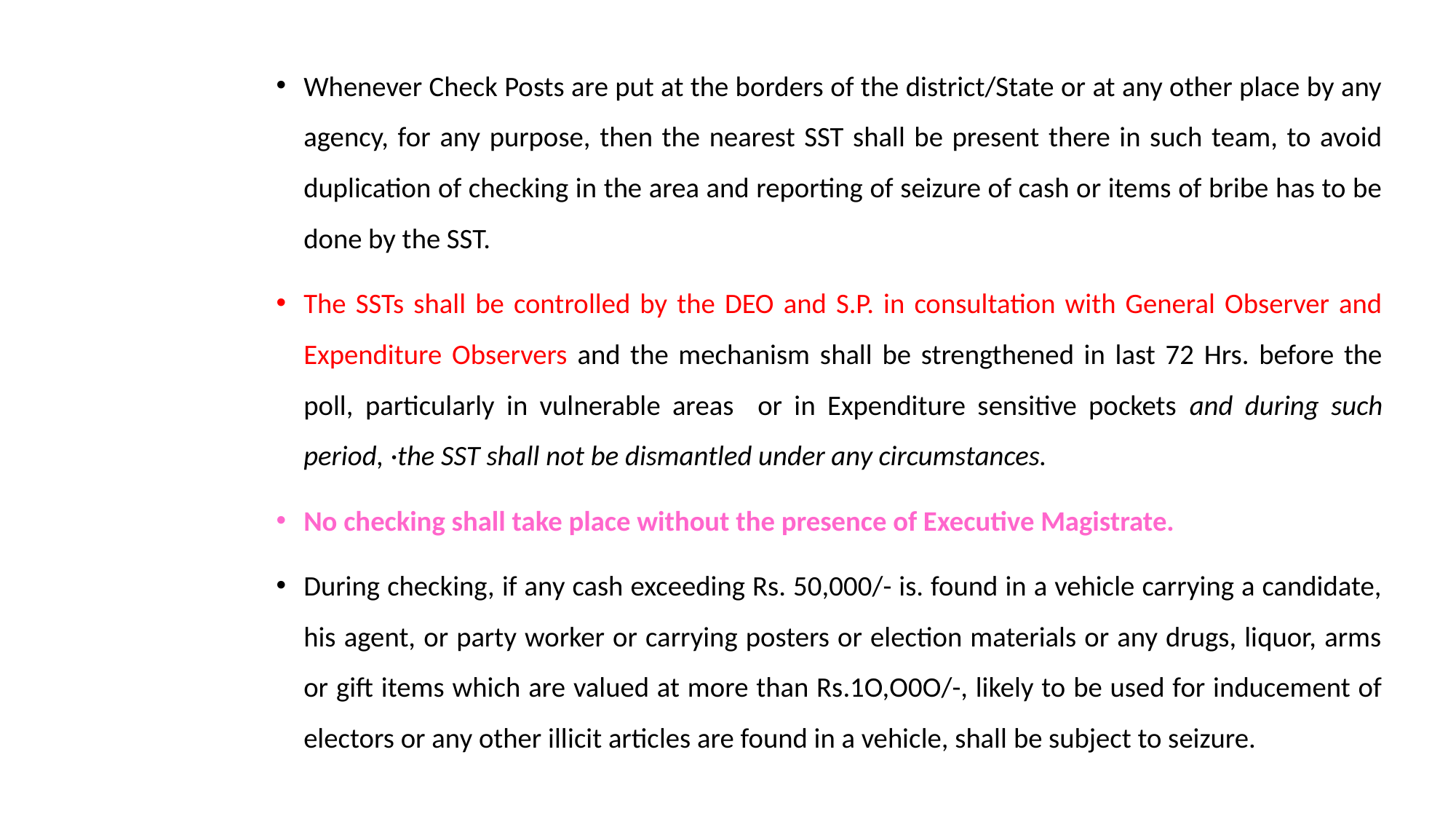

Whenever Check Posts are put at the borders of the district/State or at any other place by any agency, for any purpose, then the nearest SST shall be present there in such team, to avoid duplication of checking in the area and reporting of seizure of cash or items of bribe has to be done by the SST.
The SSTs shall be controlled by the DEO and S.P. in consultation with General Observer and Expenditure Observers and the mechanism shall be strengthened in last 72 Hrs. before the poll, particularly in vulnerable areas  or in Expenditure sensitive pockets and during such period, ·the SST shall not be dismantled under any circumstances.
No checking shall take place without the presence of Executive Magistrate.
During checking, if any cash exceeding Rs. 50,000/- is. found in a vehicle carrying a candidate, his agent, or party worker or carrying posters or election materials or any drugs, liquor, arms or gift items which are valued at more than Rs.1O,O0O/-, likely to be used for inducement of electors or any other illicit articles are found in a vehicle, shall be subject to seizure.